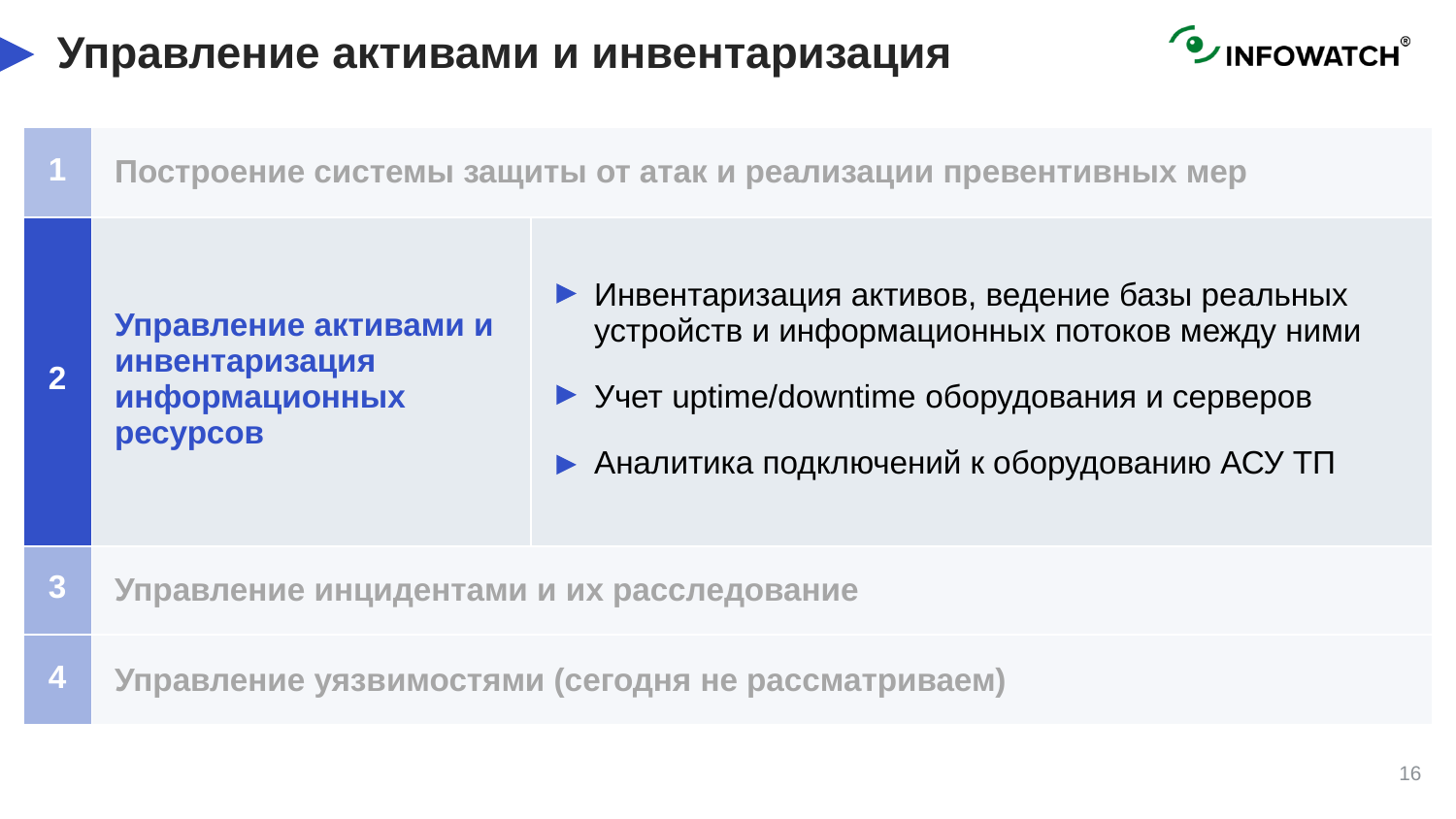

# Управление активами и инвентаризация
| 1 | Построение системы защиты от атак и реализации превентивных мер |
| --- | --- |
| 2 | Управление активами и инвентаризация информационных ресурсов | Инвентаризация активов, ведение базы реальных устройств и информационных потоков между ними Учет uptime/downtime оборудования и серверов Аналитика подключений к оборудованию АСУ ТП |
| --- | --- | --- |

| 3 | Управление инцидентами и их расследование |
| --- | --- |
| 4 | Управление уязвимостями (сегодня не рассматриваем) |